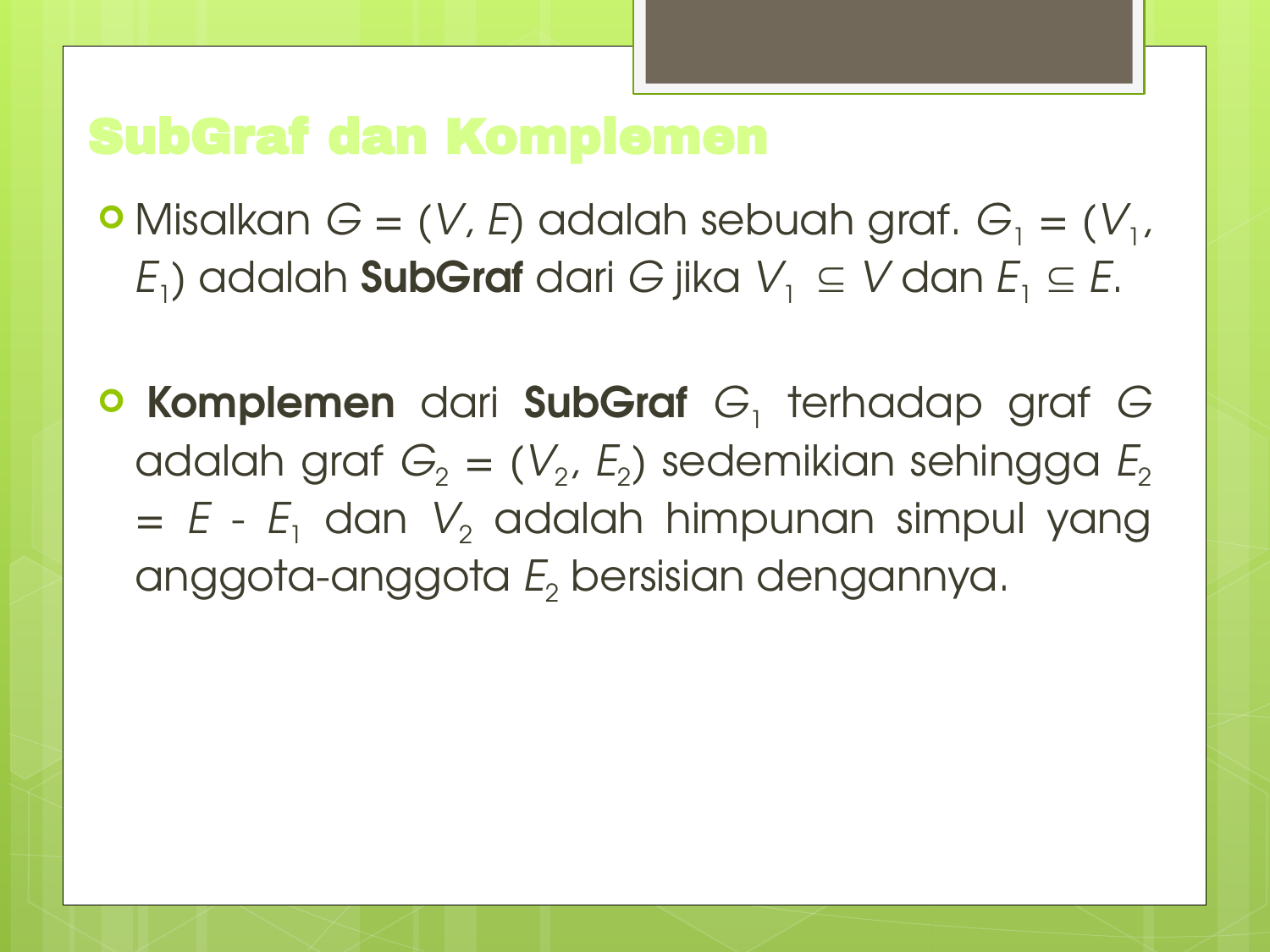

# SubGraf dan Komplemen
Misalkan G = (V, E) adalah sebuah graf. G1 = (V1, E1) adalah SubGraf dari G jika V1  ⊆ V dan E1 ⊆ E.

 Komplemen dari SubGraf G1 terhadap graf G adalah graf G2 = (V2, E2) sedemikian sehingga E2 = E - E1 dan V2 adalah himpunan simpul yang anggota-anggota E2 bersisian dengannya.